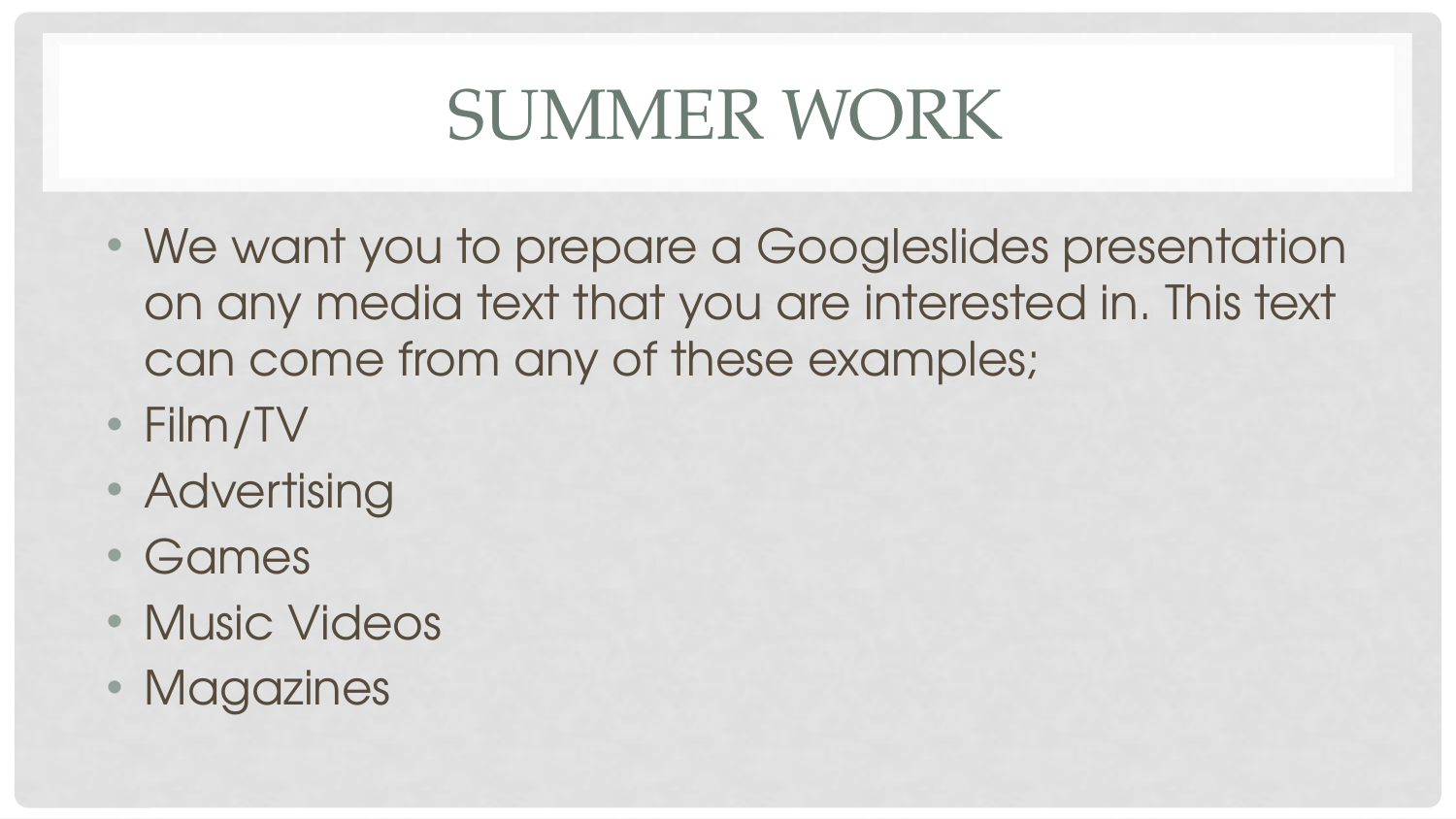

# Summer work
We want you to prepare a Googleslides presentation on any media text that you are interested in. This text can come from any of these examples;
Film/TV
Advertising
Games
Music Videos
Magazines